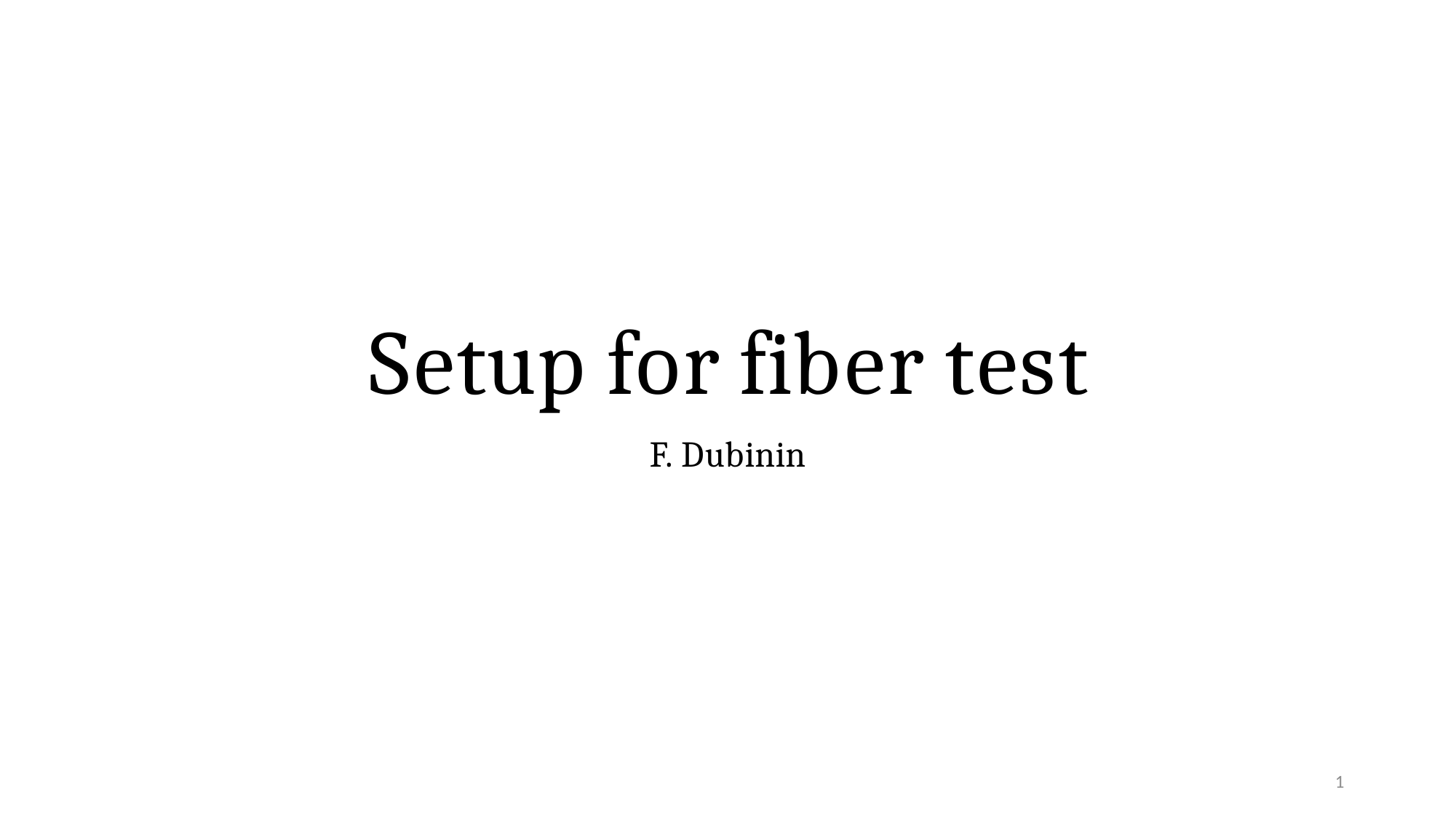

# Setup for fiber test
F. Dubinin
1